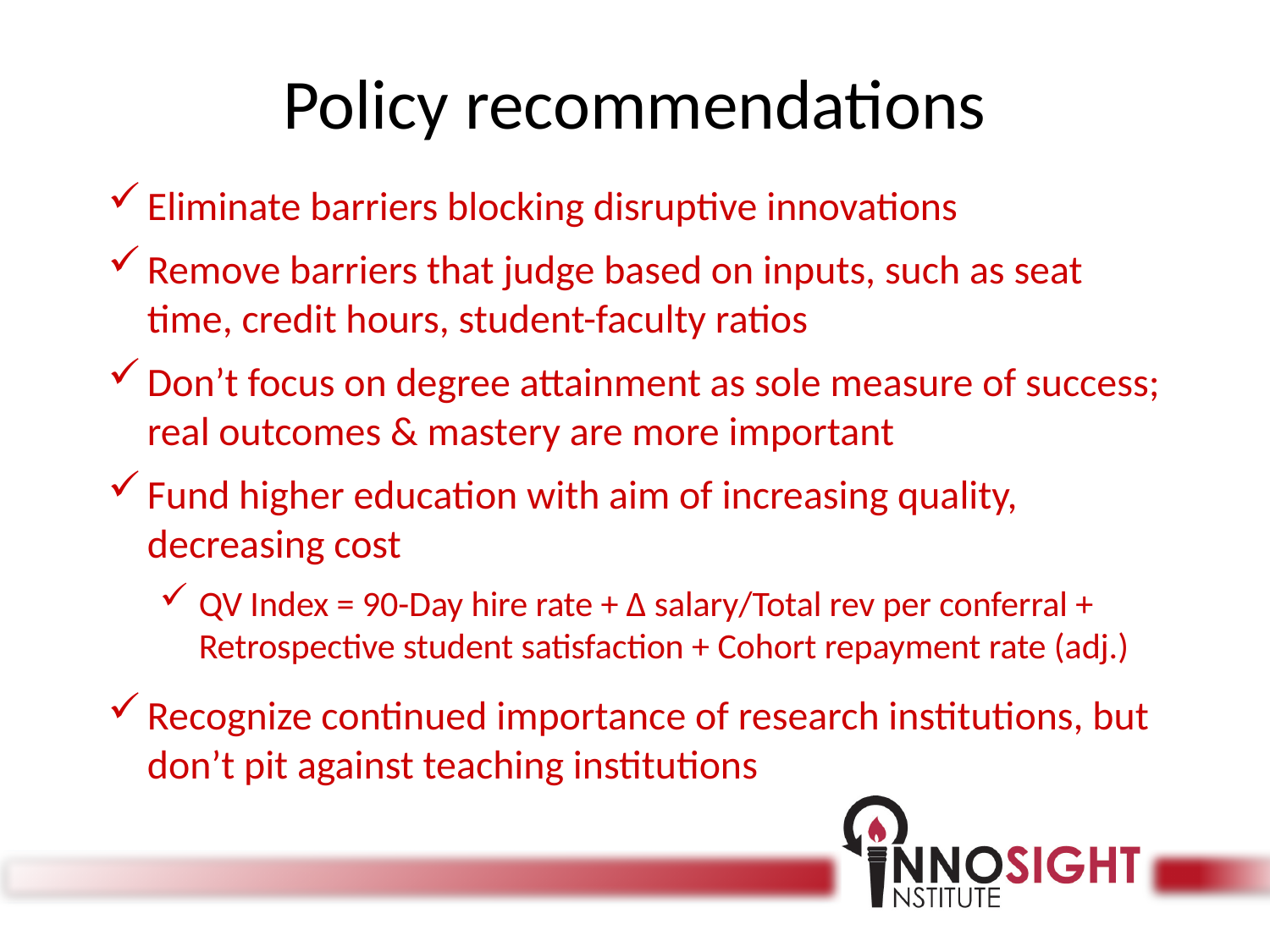

# Policy recommendations
Eliminate barriers blocking disruptive innovations
Remove barriers that judge based on inputs, such as seat time, credit hours, student-faculty ratios
Don’t focus on degree attainment as sole measure of success; real outcomes & mastery are more important
Fund higher education with aim of increasing quality, decreasing cost
QV Index = 90-Day hire rate + Δ salary/Total rev per conferral + Retrospective student satisfaction + Cohort repayment rate (adj.)
Recognize continued importance of research institutions, but don’t pit against teaching institutions